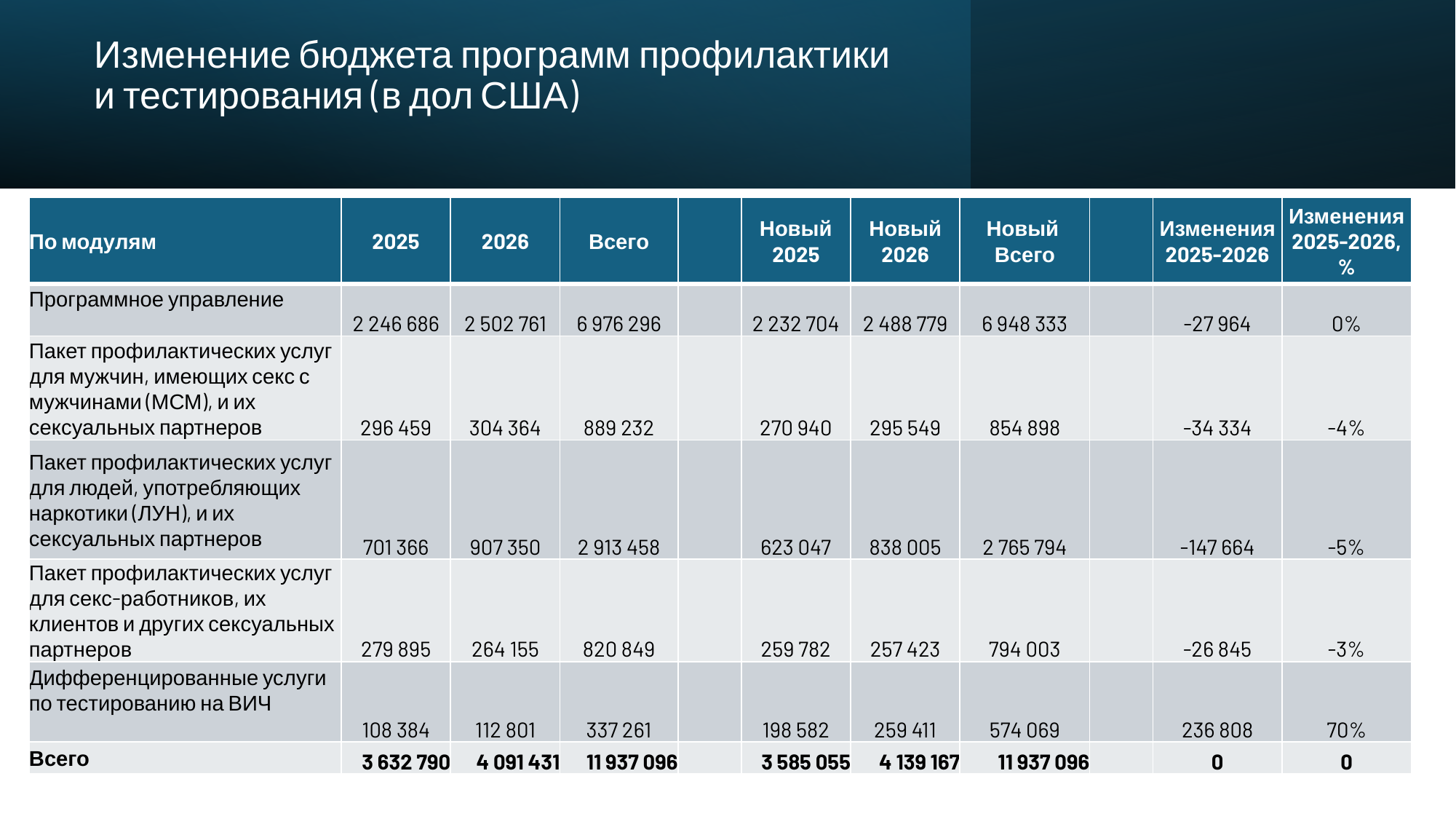

# Изменение бюджета программ профилактики и тестирования (в дол США)
| По модулям | 2025 | 2026 | Всего |  | Новый 2025 | Новый 2026 | Новый Всего |  | Изменения 2025-2026 | Изменения 2025-2026, % |
| --- | --- | --- | --- | --- | --- | --- | --- | --- | --- | --- |
| Программное управление | 2 246 686 | 2 502 761 | 6 976 296 |  | 2 232 704 | 2 488 779 | 6 948 333 |  | -27 964 | 0% |
| Пакет профилактических услуг для мужчин, имеющих секс с мужчинами (МСМ), и их сексуальных партнеров | 296 459 | 304 364 | 889 232 |  | 270 940 | 295 549 | 854 898 |  | -34 334 | -4% |
| Пакет профилактических услуг для людей, употребляющих наркотики (ЛУН), и их сексуальных партнеров | 701 366 | 907 350 | 2 913 458 |  | 623 047 | 838 005 | 2 765 794 |  | -147 664 | -5% |
| Пакет профилактических услуг для секс-работников, их клиентов и других сексуальных партнеров | 279 895 | 264 155 | 820 849 |  | 259 782 | 257 423 | 794 003 |  | -26 845 | -3% |
| Дифференцированные услуги по тестированию на ВИЧ | 108 384 | 112 801 | 337 261 |  | 198 582 | 259 411 | 574 069 |  | 236 808 | 70% |
| Всего | 3 632 790 | 4 091 431 | 11 937 096 |  | 3 585 055 | 4 139 167 | 11 937 096 |  | 0 | 0 |